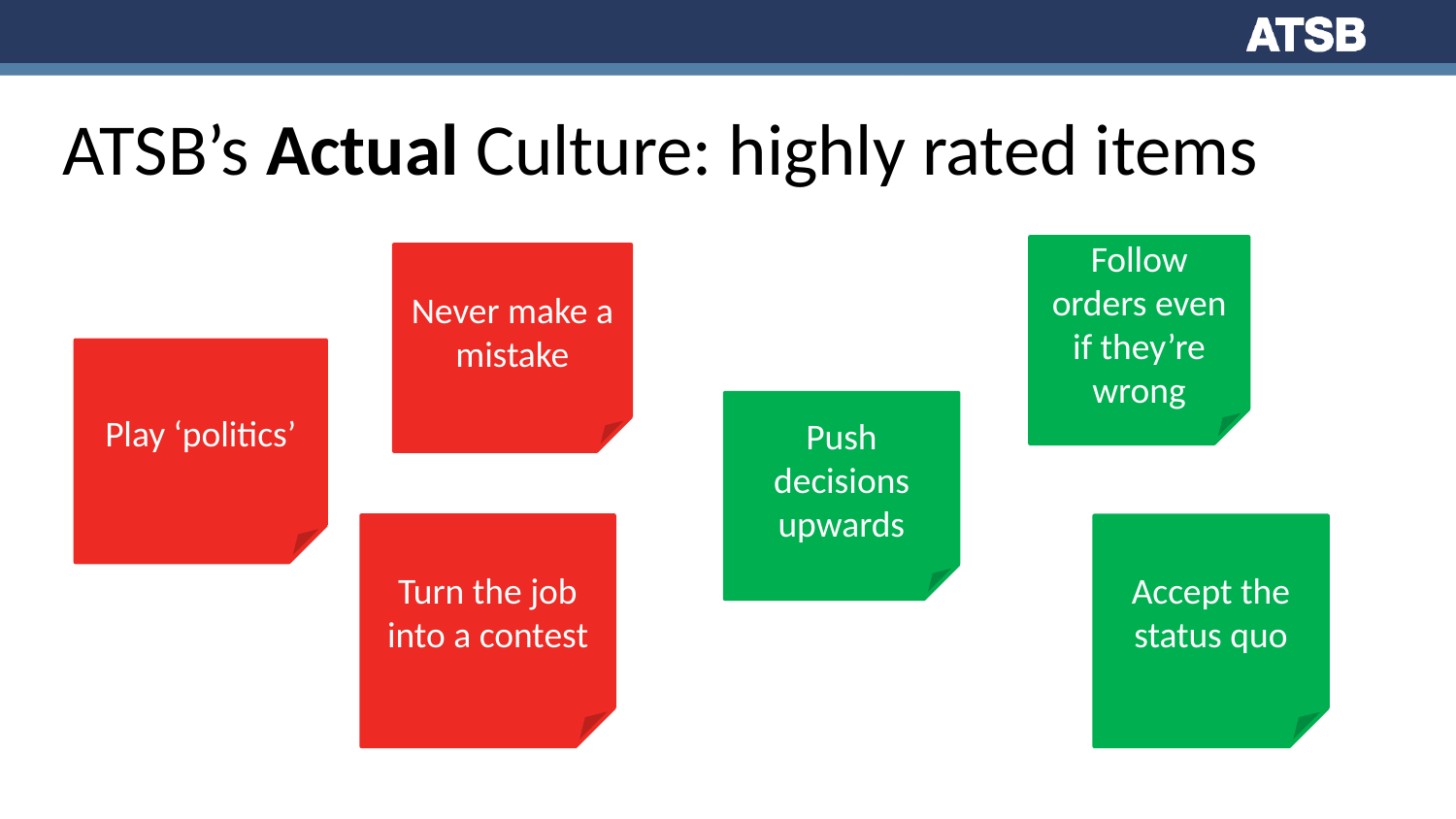

ATSB’s Actual Culture: highly rated items
Follow orders even if they’re wrong
Never make a mistake
Play ‘politics’
Push decisions upwards
Turn the job into a contest
Accept the status quo